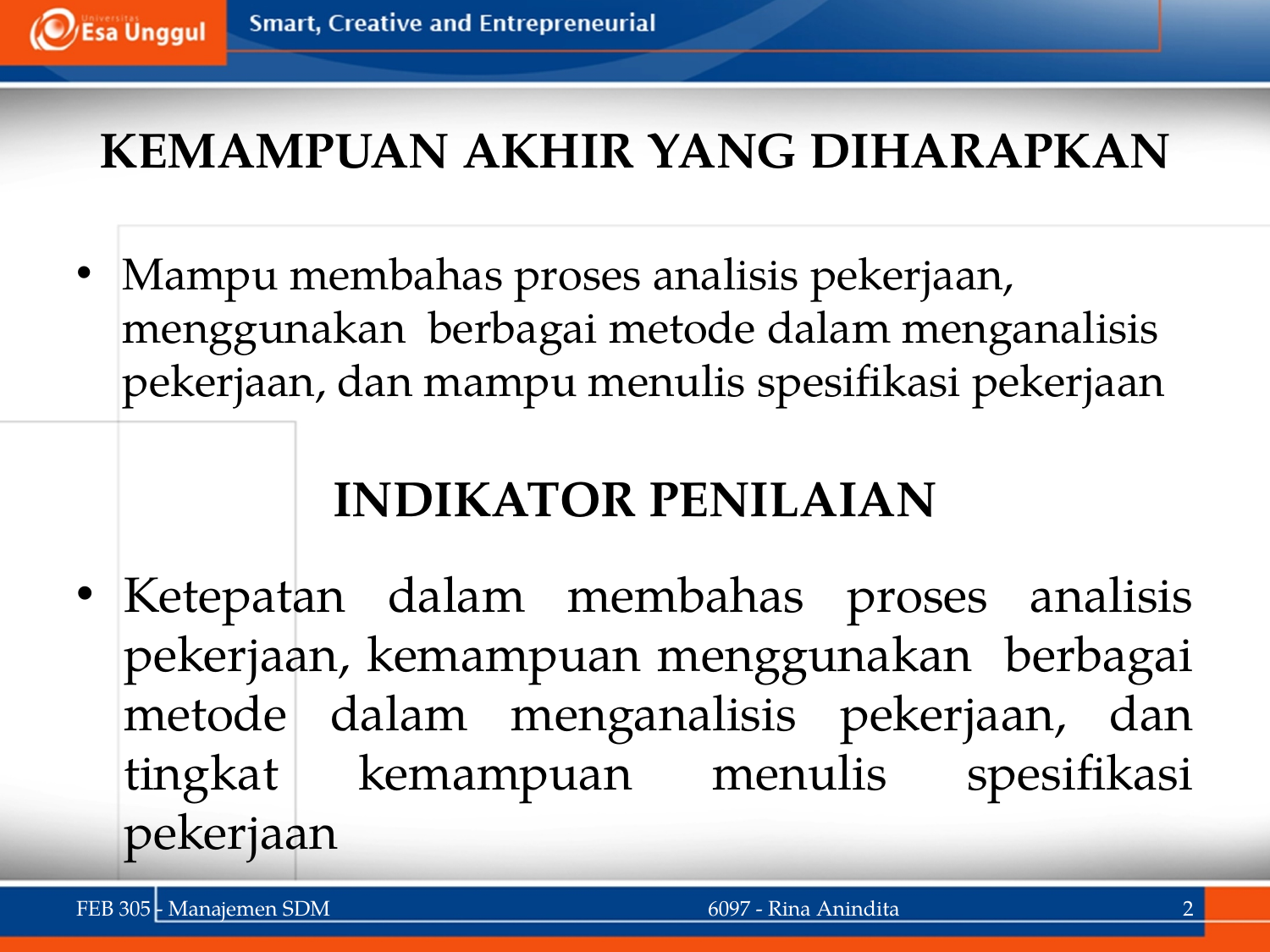

# KEMAMPUAN AKHIR YANG DIHARAPKAN
Mampu membahas proses analisis pekerjaan, menggunakan  berbagai metode dalam menganalisis pekerjaan, dan mampu menulis spesifikasi pekerjaan
INDIKATOR PENILAIAN
Ketepatan dalam membahas proses analisis pekerjaan, kemampuan menggunakan  berbagai metode dalam menganalisis pekerjaan, dan tingkat kemampuan menulis spesifikasi pekerjaan
FEB 305 - Manajemen SDM
6097 - Rina Anindita
2